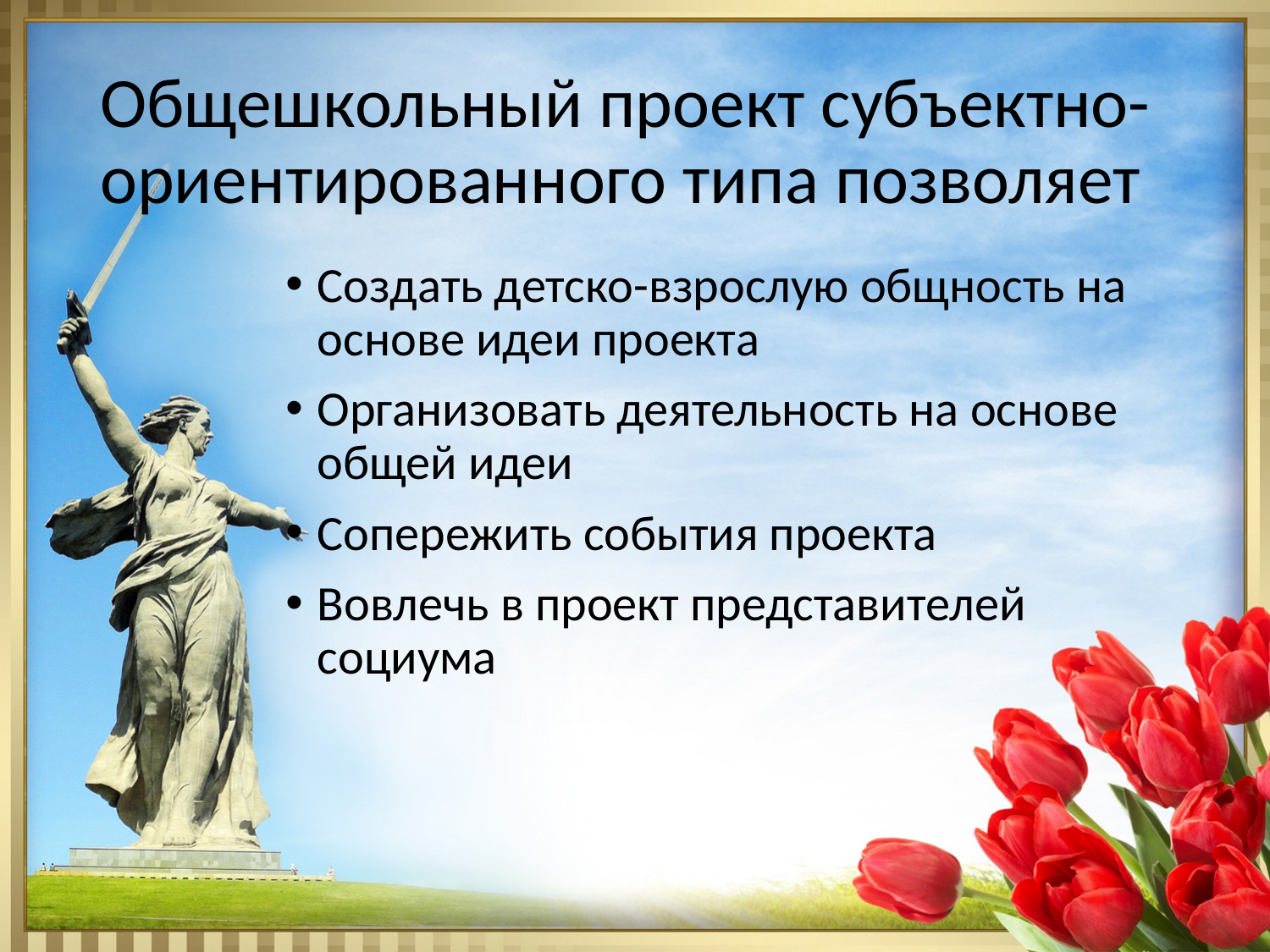

# Общешкольный проект субъектно-ориентированного типа позволяет
Создать детско-взрослую общность на основе идеи проекта
Организовать деятельность на основе общей идеи
Сопережить события проекта
Вовлечь в проект представителей социума